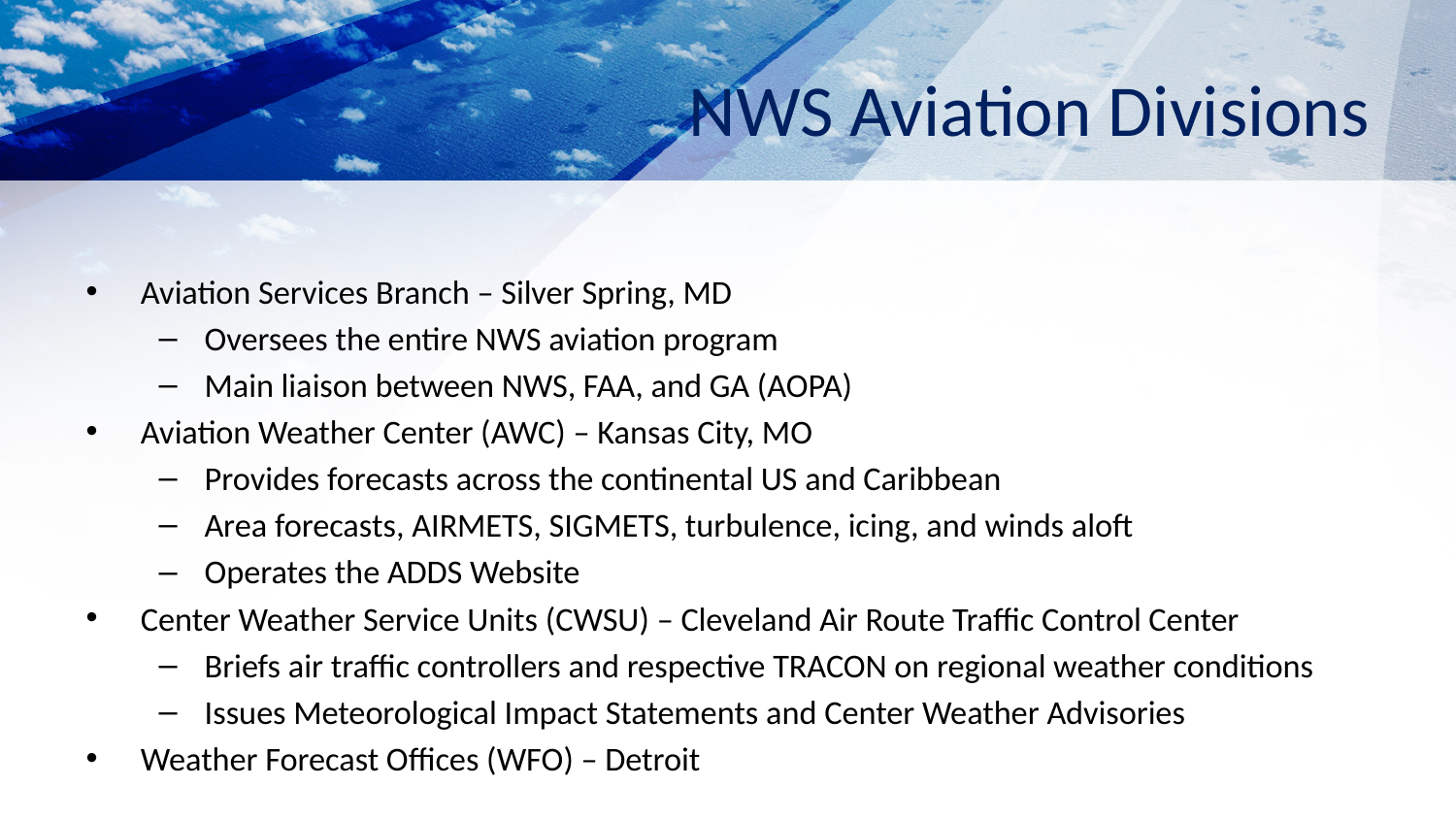

# NWS Aviation Divisions
Aviation Services Branch – Silver Spring, MD
Oversees the entire NWS aviation program
Main liaison between NWS, FAA, and GA (AOPA)
Aviation Weather Center (AWC) – Kansas City, MO
Provides forecasts across the continental US and Caribbean
Area forecasts, AIRMETS, SIGMETS, turbulence, icing, and winds aloft
Operates the ADDS Website
Center Weather Service Units (CWSU) – Cleveland Air Route Traffic Control Center
Briefs air traffic controllers and respective TRACON on regional weather conditions
Issues Meteorological Impact Statements and Center Weather Advisories
Weather Forecast Offices (WFO) – Detroit